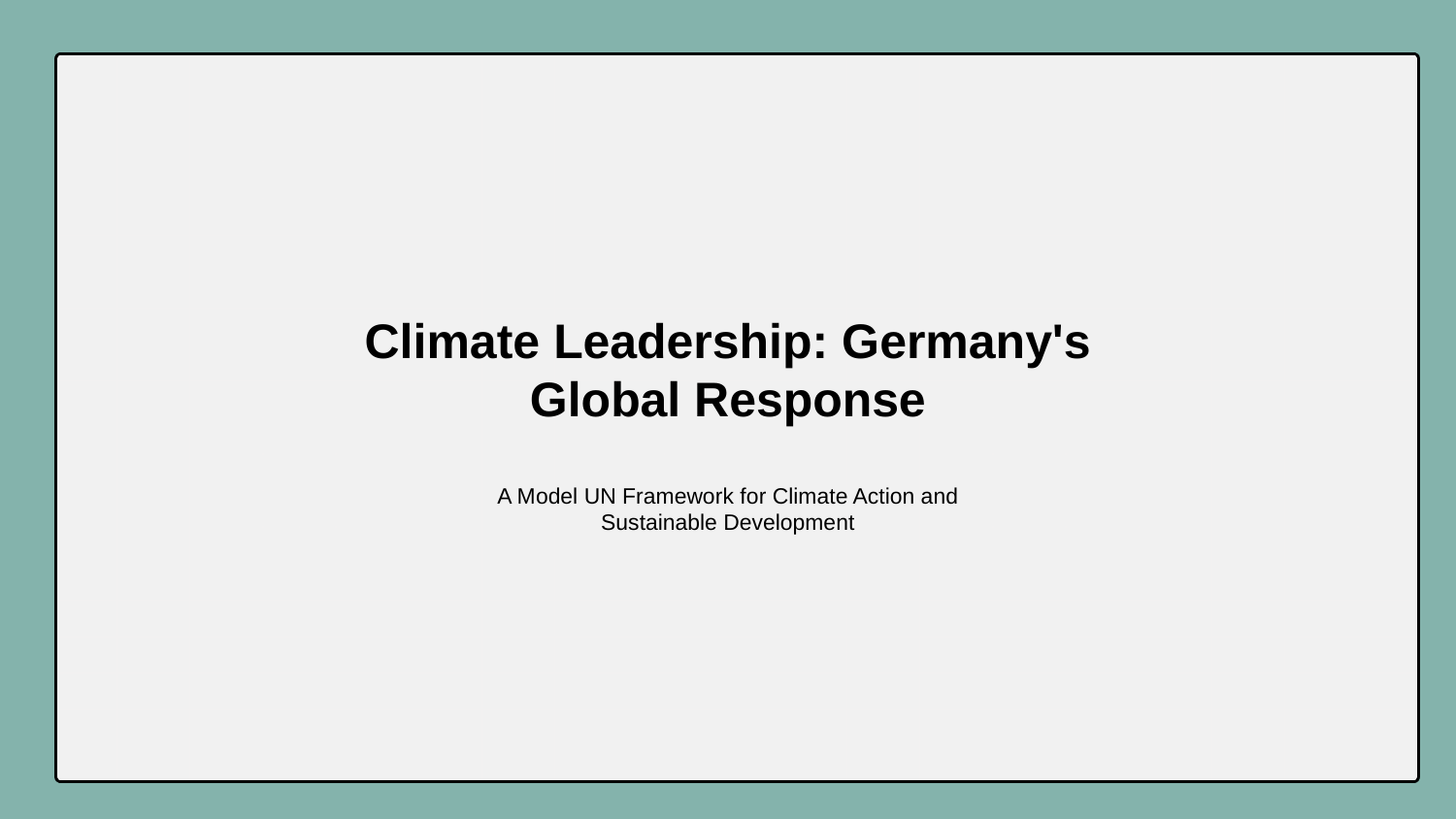

Climate Leadership: Germany's Global Response
A Model UN Framework for Climate Action and Sustainable Development